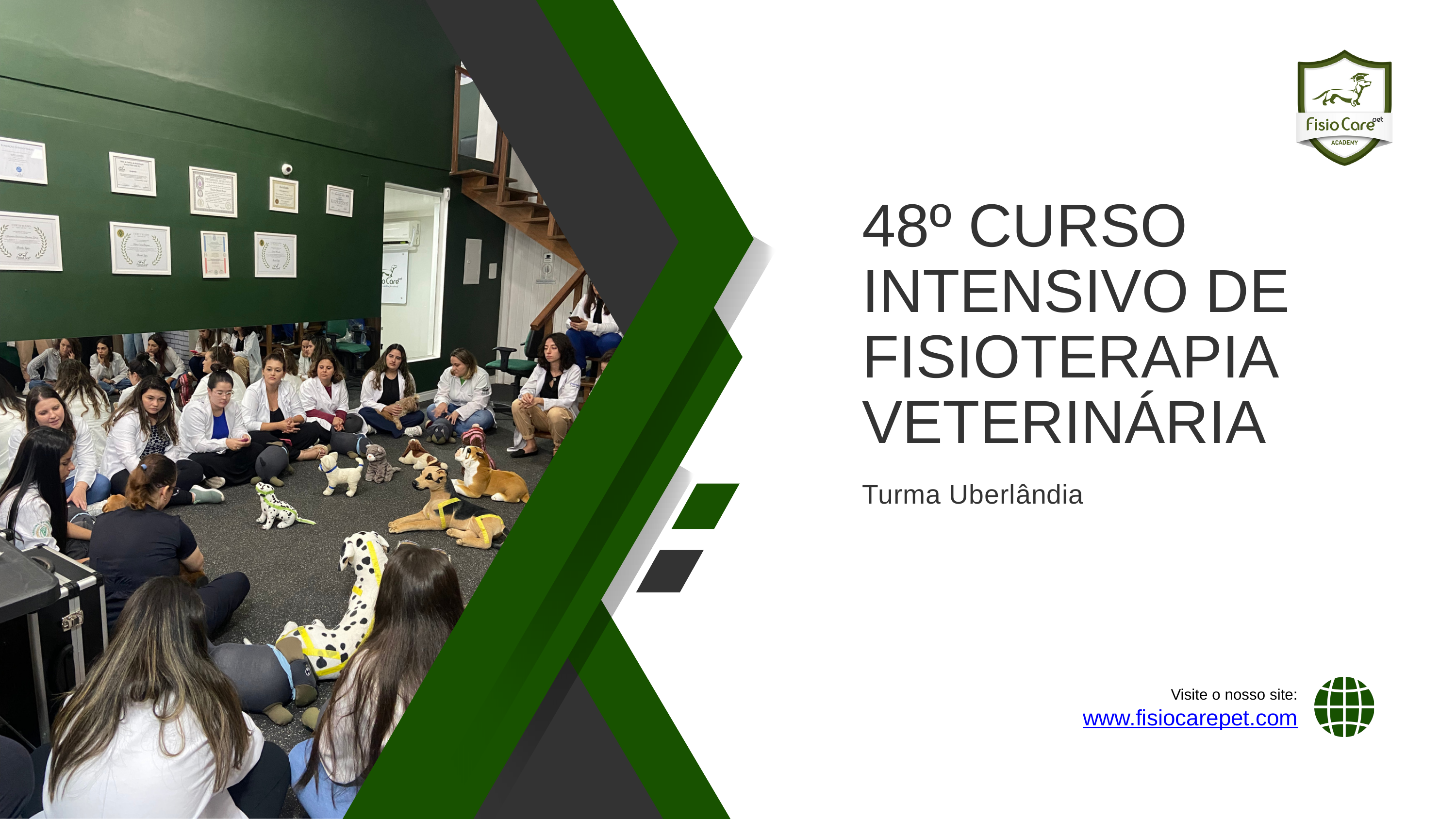

48º CURSO INTENSIVO DE FISIOTERAPIA VETERINÁRIA
Turma Uberlândia

Visite o nosso site:
www.fisiocarepet.com